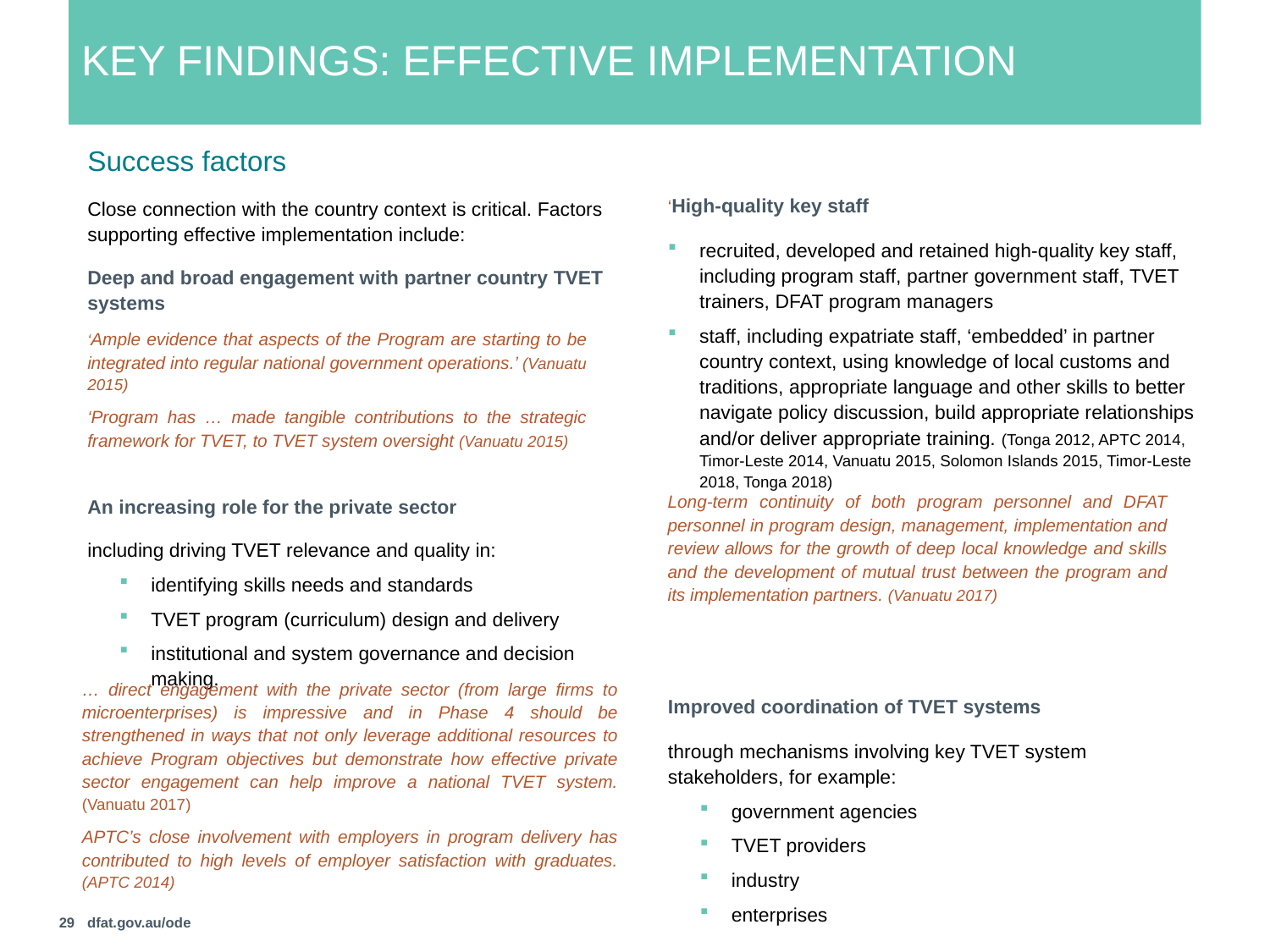

# Key findings: Effective implementation
Success factors
Close connection with the country context is critical. Factors supporting effective implementation include:
Deep and broad engagement with partner country TVET systems

An increasing role for the private sector
including driving TVET relevance and quality in:
identifying skills needs and standards
TVET program (curriculum) design and delivery
institutional and system governance and decision making.

‘High-quality key staff
recruited, developed and retained high-quality key staff, including program staff, partner government staff, TVET trainers, DFAT program managers
staff, including expatriate staff, ‘embedded’ in partner country context, using knowledge of local customs and traditions, appropriate language and other skills to better navigate policy discussion, build appropriate relationships and/or deliver appropriate training. (Tonga 2012, APTC 2014, Timor-Leste 2014, Vanuatu 2015, Solomon Islands 2015, Timor-Leste 2018, Tonga 2018)

Improved coordination of TVET systems
through mechanisms involving key TVET system stakeholders, for example:
government agencies
TVET providers
industry
enterprises

‘Ample evidence that aspects of the Program are starting to be integrated into regular national government operations.’ (Vanuatu 2015)
‘Program has … made tangible contributions to the strategic framework for TVET, to TVET system oversight (Vanuatu 2015)
Long-term continuity of both program personnel and DFAT personnel in program design, management, implementation and review allows for the growth of deep local knowledge and skills and the development of mutual trust between the program and its implementation partners. (Vanuatu 2017)
… direct engagement with the private sector (from large firms to microenterprises) is impressive and in Phase 4 should be strengthened in ways that not only leverage additional resources to achieve Program objectives but demonstrate how effective private sector engagement can help improve a national TVET system. (Vanuatu 2017)
APTC’s close involvement with employers in program delivery has contributed to high levels of employer satisfaction with graduates. (APTC 2014)
29